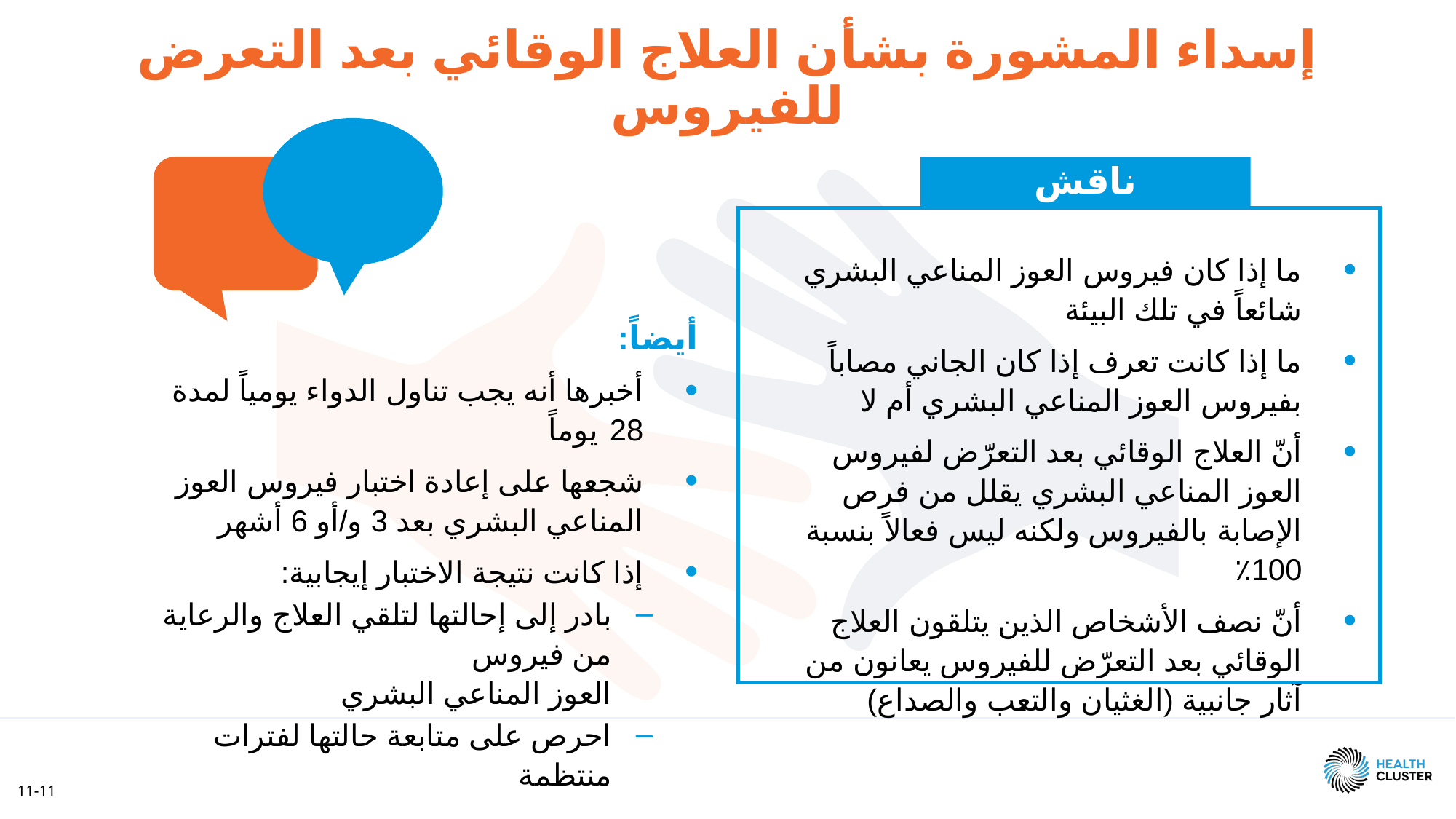

إسداء المشورة بشأن العلاج الوقائي بعد التعرض للفيروس

ناقش

ما إذا كان فيروس العوز المناعي البشري شائعاً في تلك البيئة
ما إذا كانت تعرف إذا كان الجاني مصاباً بفيروس العوز المناعي البشري أم لا
أنّ العلاج الوقائي بعد التعرّض لفيروس العوز المناعي البشري يقلل من فرص الإصابة بالفيروس ولكنه ليس فعالاً بنسبة 100٪
أنّ نصف الأشخاص الذين يتلقون العلاج الوقائي بعد التعرّض للفيروس يعانون من آثار جانبية (الغثيان والتعب والصداع)
أيضاً:
أخبرها أنه يجب تناول الدواء يومياً لمدة 28 يوماً
شجعها على إعادة اختبار فيروس العوز المناعي البشري بعد 3 و/أو 6 أشهر
إذا كانت نتيجة الاختبار إيجابية:
بادر إلى إحالتها لتلقي العلاج والرعاية من فيروس
العوز المناعي البشري
احرص على متابعة حالتها لفترات منتظمة
11-11